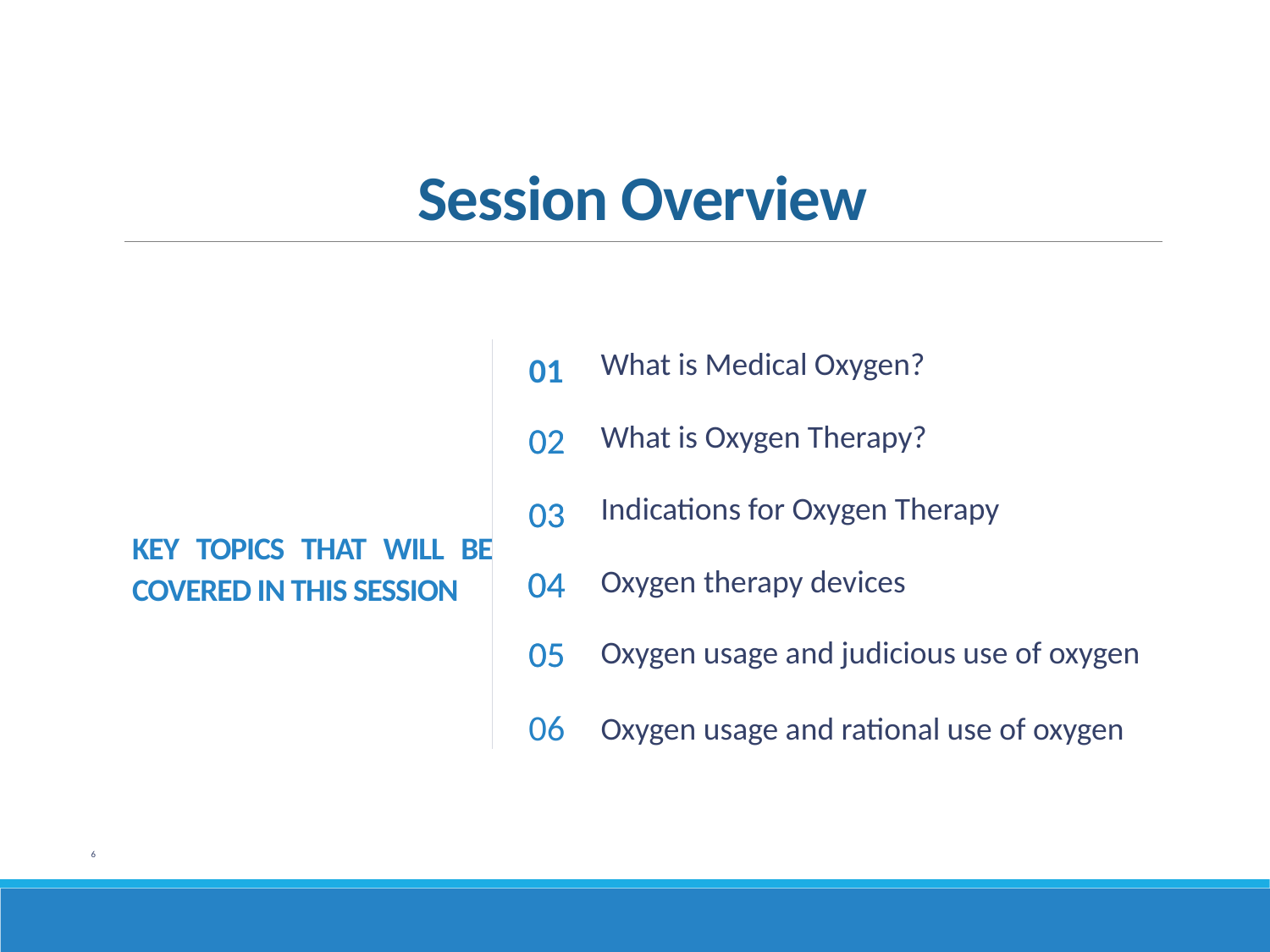

Session Overview
01
What is Medical Oxygen?
02
02
What is Oxygen Therapy?
03
03
Indications for Oxygen Therapy
KEY TOPICS THAT WILL BE COVERED IN THIS SESSION
04
04
Oxygen therapy devices
05
05
Oxygen usage and judicious use of oxygen
06
Oxygen usage and rational use of oxygen
6